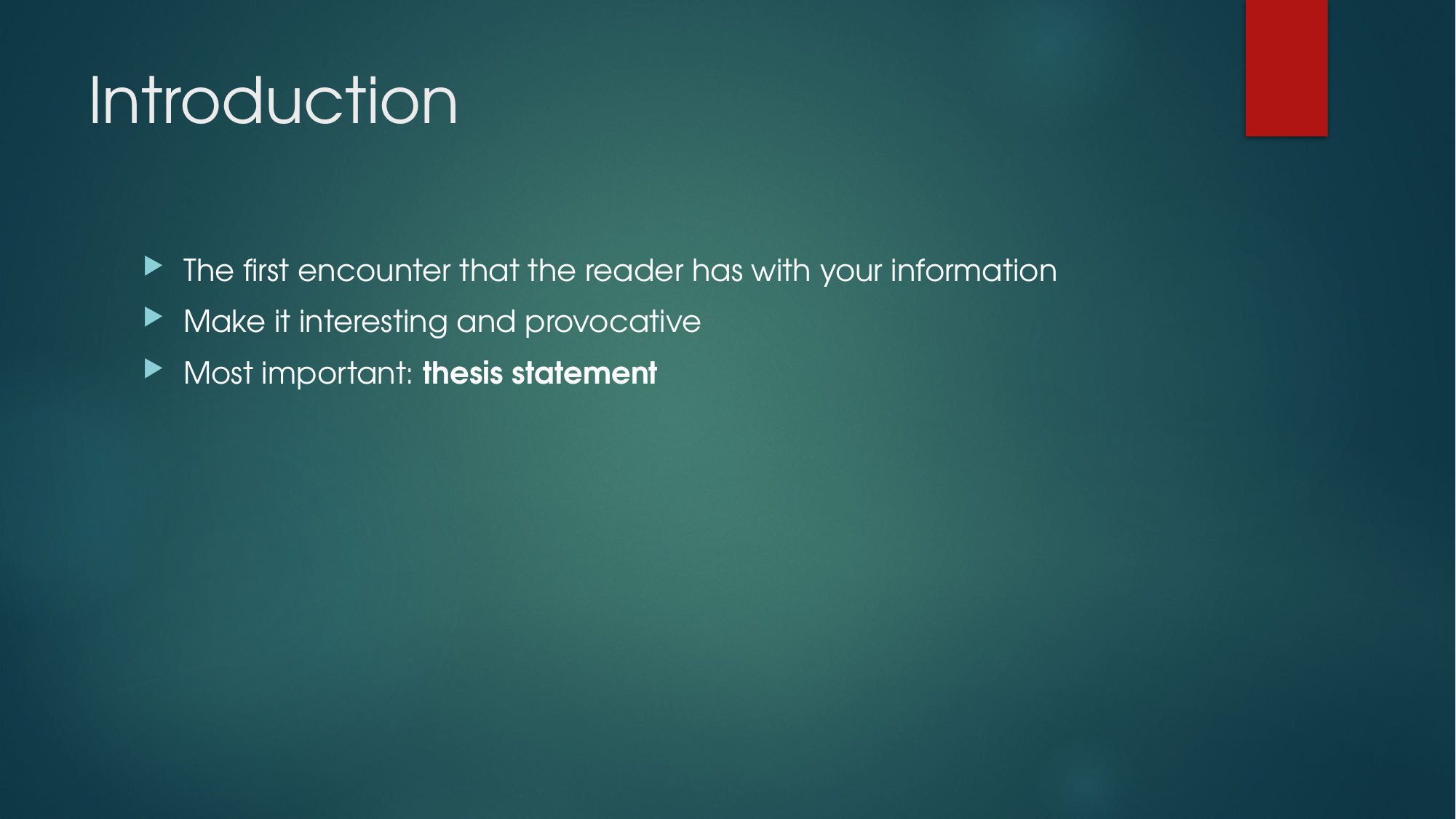

# Introduction
The first encounter that the reader has with your information
Make it interesting and provocative
Most important: thesis statement